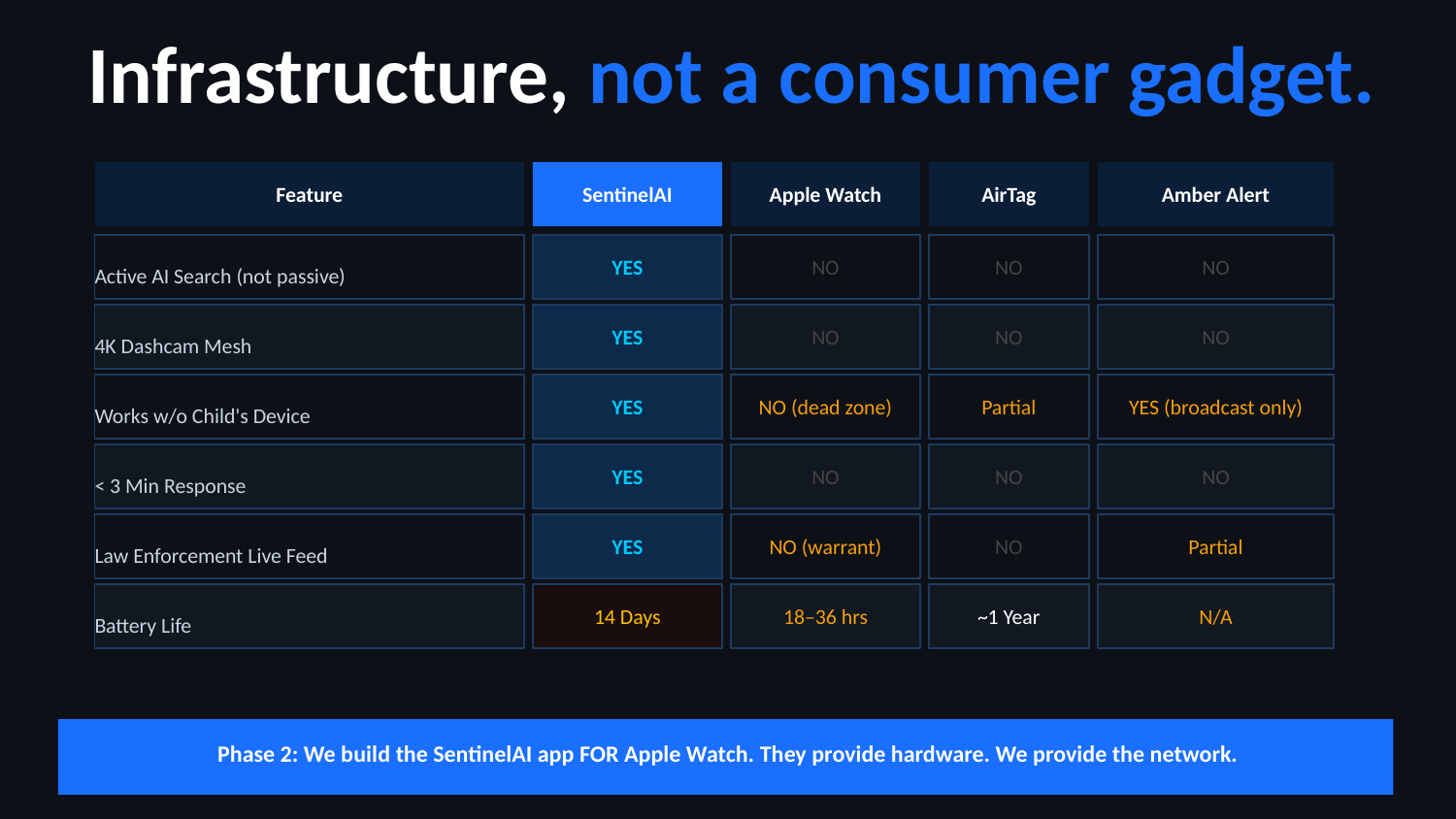

Infrastructure, not a consumer gadget.

Feature

SentinelAI

Apple Watch

AirTag

Amber Alert

Active AI Search (not passive)

YES

NO

NO

NO

4K Dashcam Mesh

YES

NO

NO

NO

Works w/o Child's Device

YES

NO (dead zone)

Partial

YES (broadcast only)

< 3 Min Response

YES

NO

NO

NO

Law Enforcement Live Feed

YES

NO (warrant)

NO

Partial

Battery Life

14 Days

18–36 hrs

~1 Year

N/A

Phase 2: We build the SentinelAI app FOR Apple Watch. They provide hardware. We provide the network.